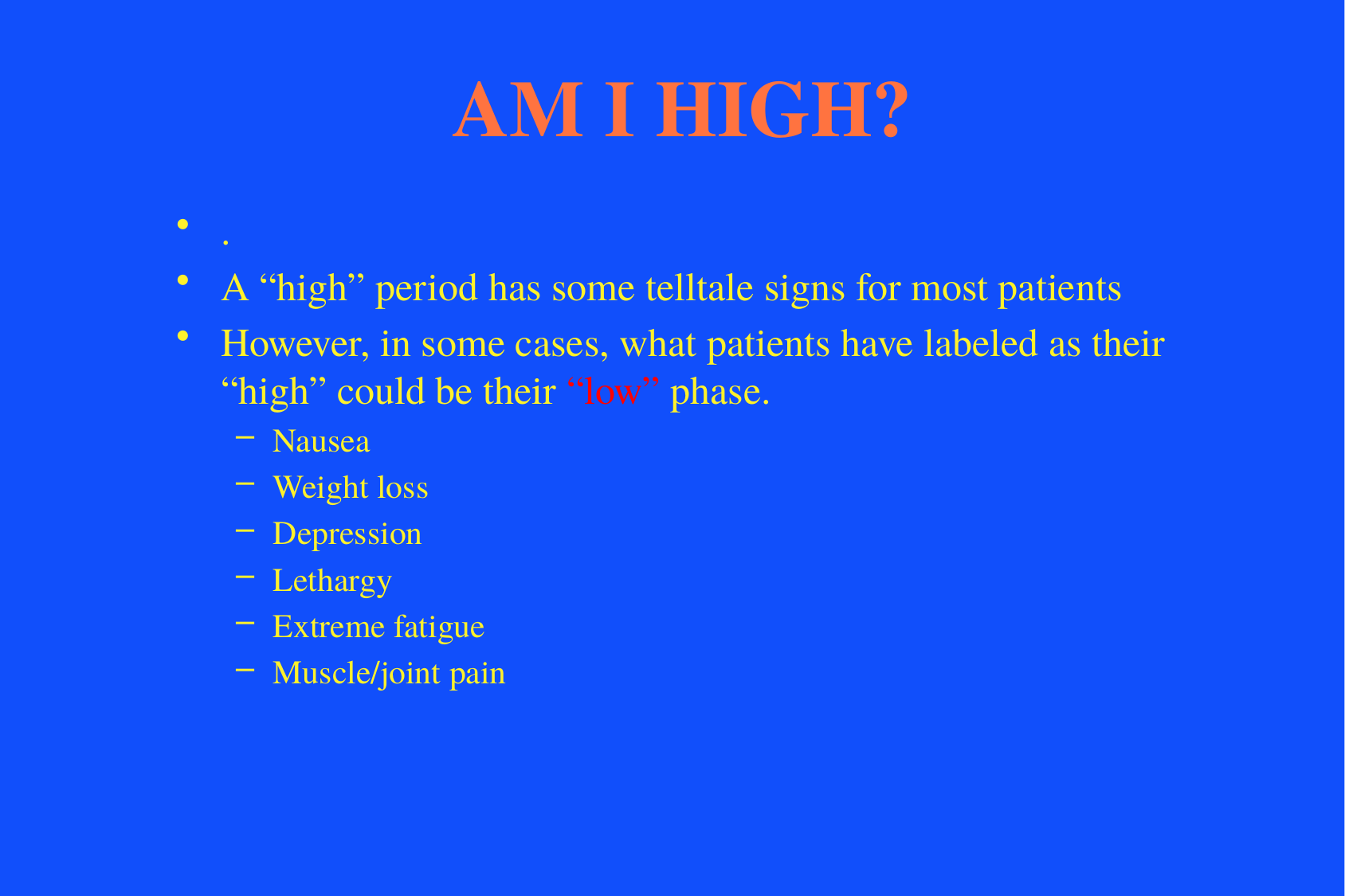

# AM I HIGH?
.
A “high” period has some telltale signs for most patients
However, in some cases, what patients have labeled as their “high” could be their “low” phase.
Nausea
Weight loss
Depression
Lethargy
Extreme fatigue
Muscle/joint pain